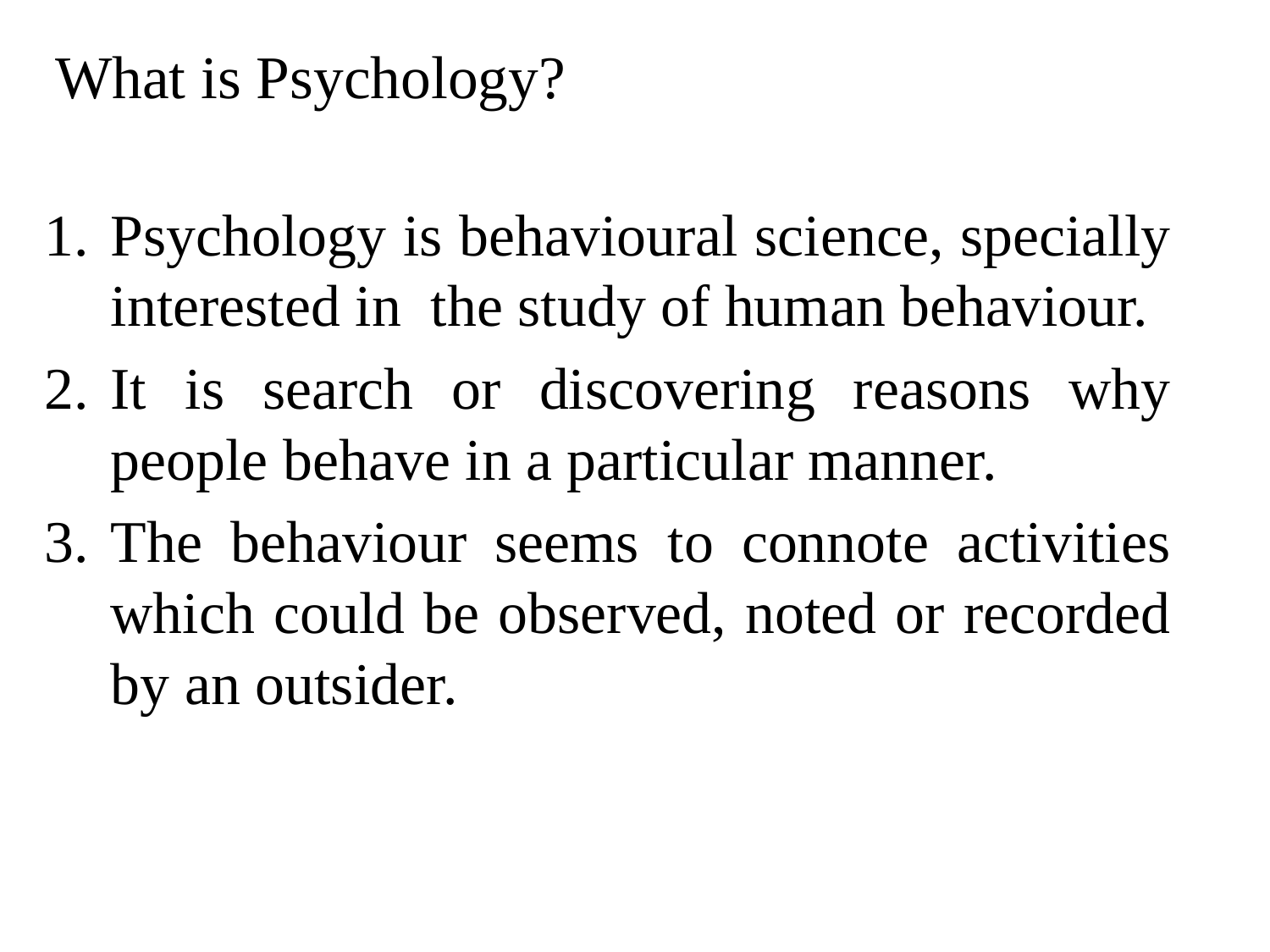

# What is Psychology?
Psychology is behavioural science, specially interested in  the study of human behaviour.
It is search or discovering reasons why people behave in a particular manner.
The behaviour seems to connote activities which could be observed, noted or recorded by an outsider.